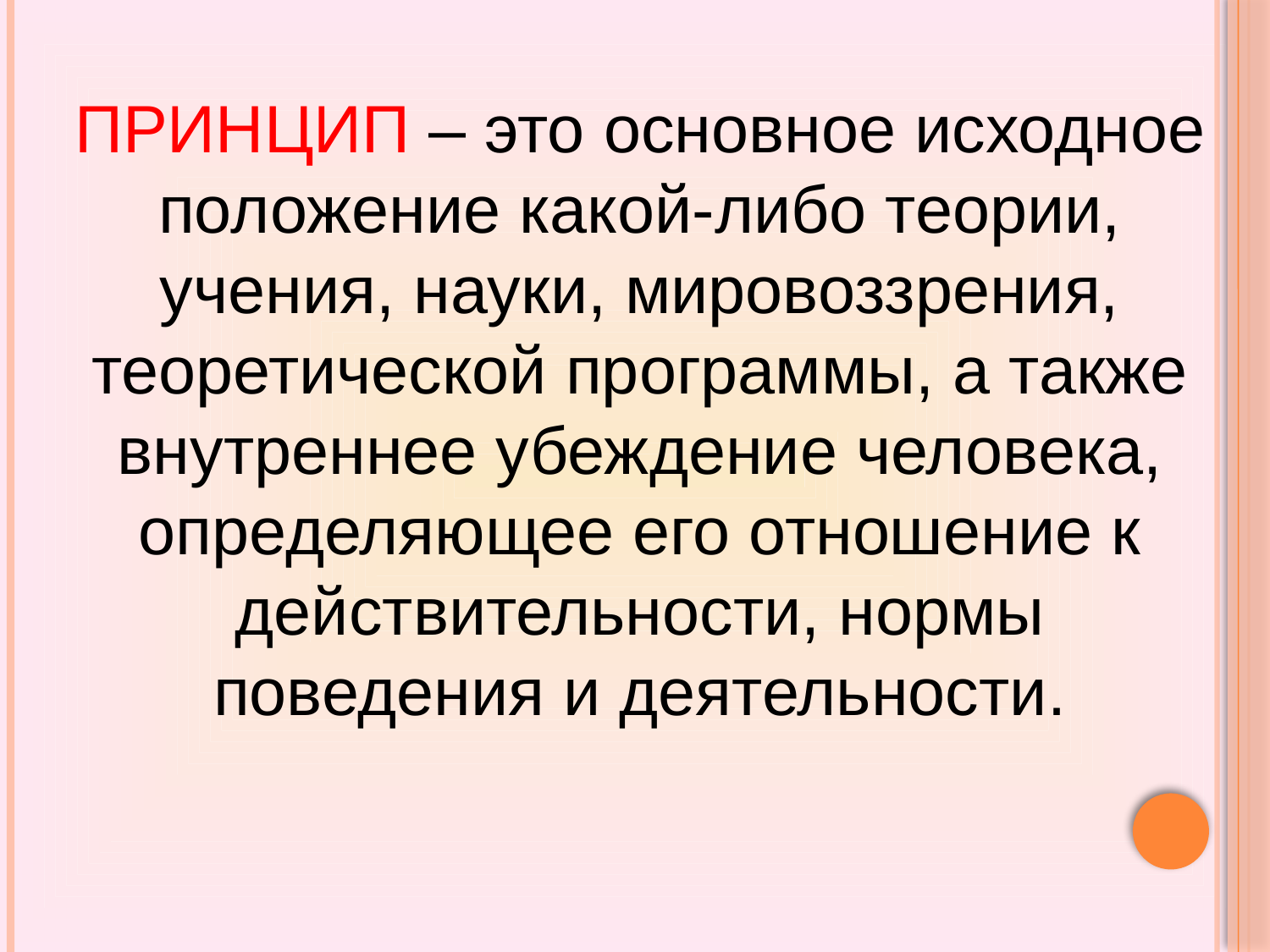

ПРИНЦИП – это основное исходное положение какой-либо теории, учения, науки, мировоззрения, теоретической программы, а также внутреннее убеждение человека, определяющее его отношение к действительности, нормы поведения и деятельности.